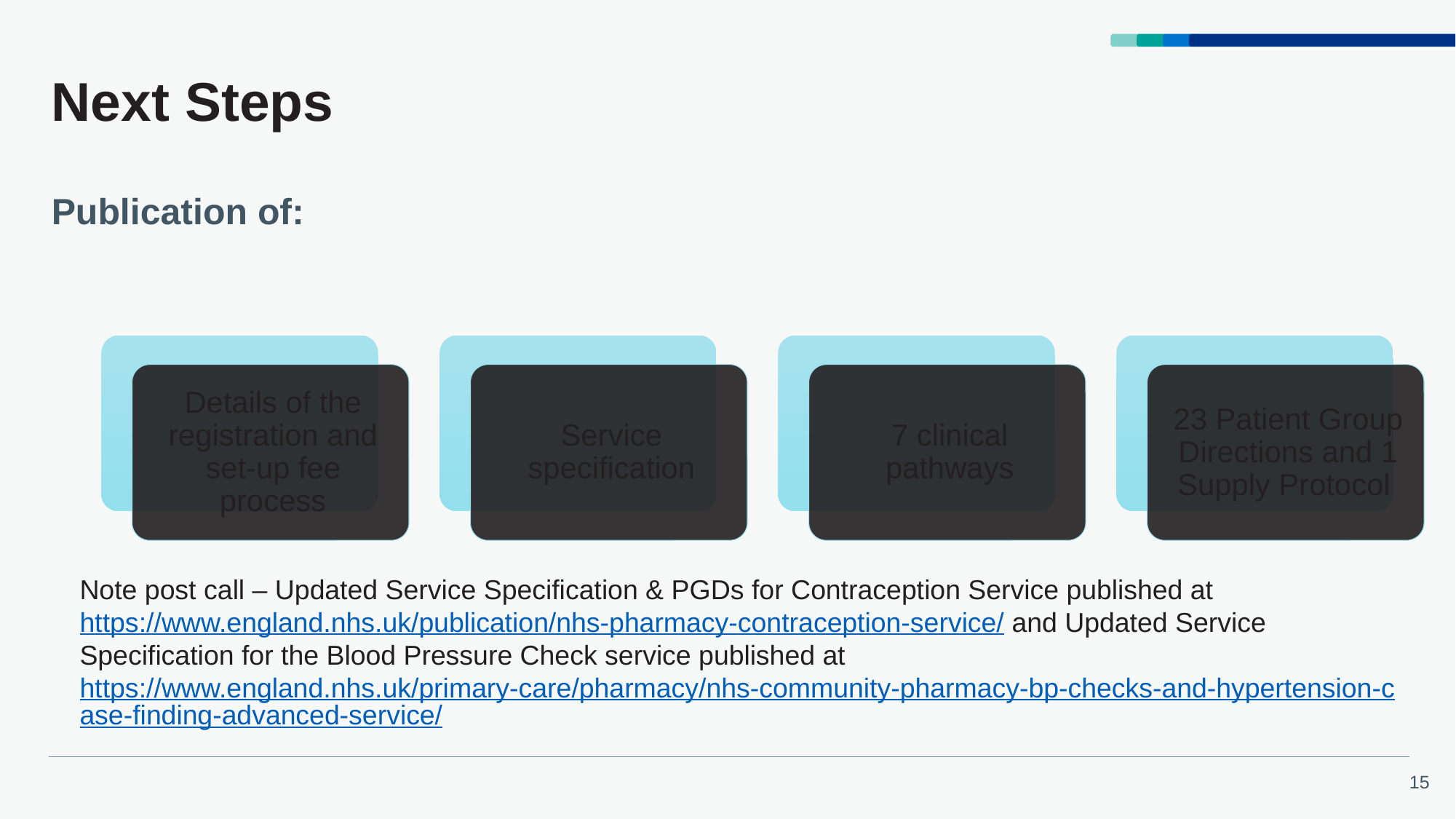

# Next Steps
Publication of:
Details of the registration and set-up fee process
Service specification
7 clinical pathways
23 Patient Group Directions and 1 Supply Protocol
Note post call – Updated Service Specification & PGDs for Contraception Service published at https://www.england.nhs.uk/publication/nhs-pharmacy-contraception-service/ and Updated Service Specification for the Blood Pressure Check service published at https://www.england.nhs.uk/primary-care/pharmacy/nhs-community-pharmacy-bp-checks-and-hypertension-case-finding-advanced-service/